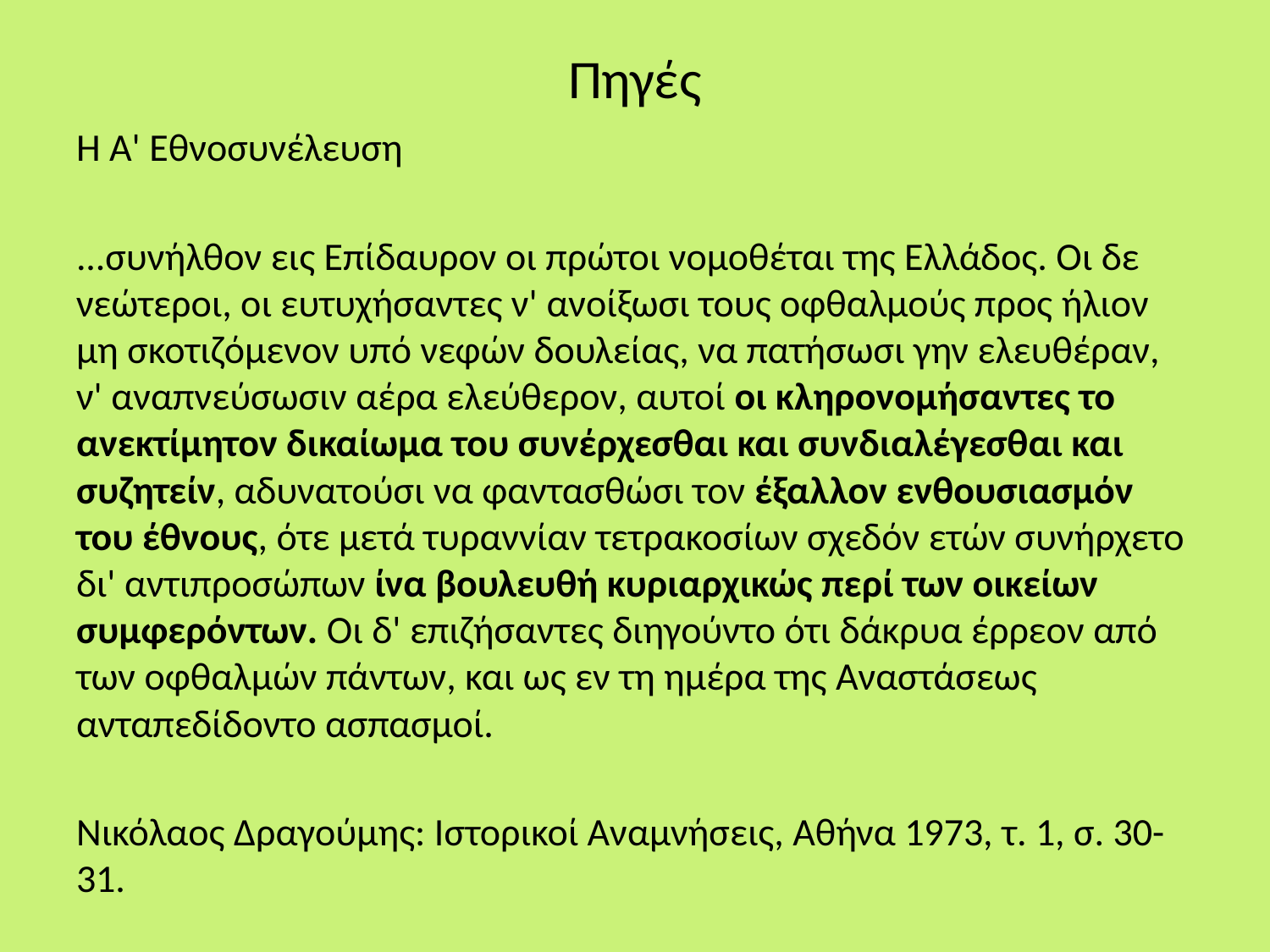

# Πηγές
Η Α' Εθνοσυνέλευση

...συνήλθον εις Επίδαυρον οι πρώτοι νομοθέται της Ελλάδος. Οι δε νεώτεροι, οι ευτυχήσαντες ν' ανοίξωσι τους οφθαλμούς προς ήλιον μη σκοτιζόμενον υπό νεφών δουλείας, να πατήσωσι γην ελευθέραν, ν' αναπνεύσωσιν αέρα ελεύθερον, αυτοί οι κληρονομήσαντες το ανεκτίμητον δικαίωμα του συνέρχεσθαι και συνδιαλέγεσθαι και συζητείν, αδυνατούσι να φαντασθώσι τον έξαλλον ενθουσιασμόν του έθνους, ότε μετά τυραννίαν τετρακοσίων σχεδόν ετών συνήρχετο δι' αντιπροσώπων ίνα βουλευθή κυριαρχικώς περί των οικείων συμφερόντων. Οι δ' επιζήσαντες διηγούντο ότι δάκρυα έρρεον από των οφθαλμών πάντων, και ως εν τη ημέρα της Αναστάσεως ανταπεδίδοντο ασπασμοί.

Νικόλαος Δραγούμης: Ιστορικοί Αναμνήσεις, Αθήνα 1973, τ. 1, σ. 30-31.